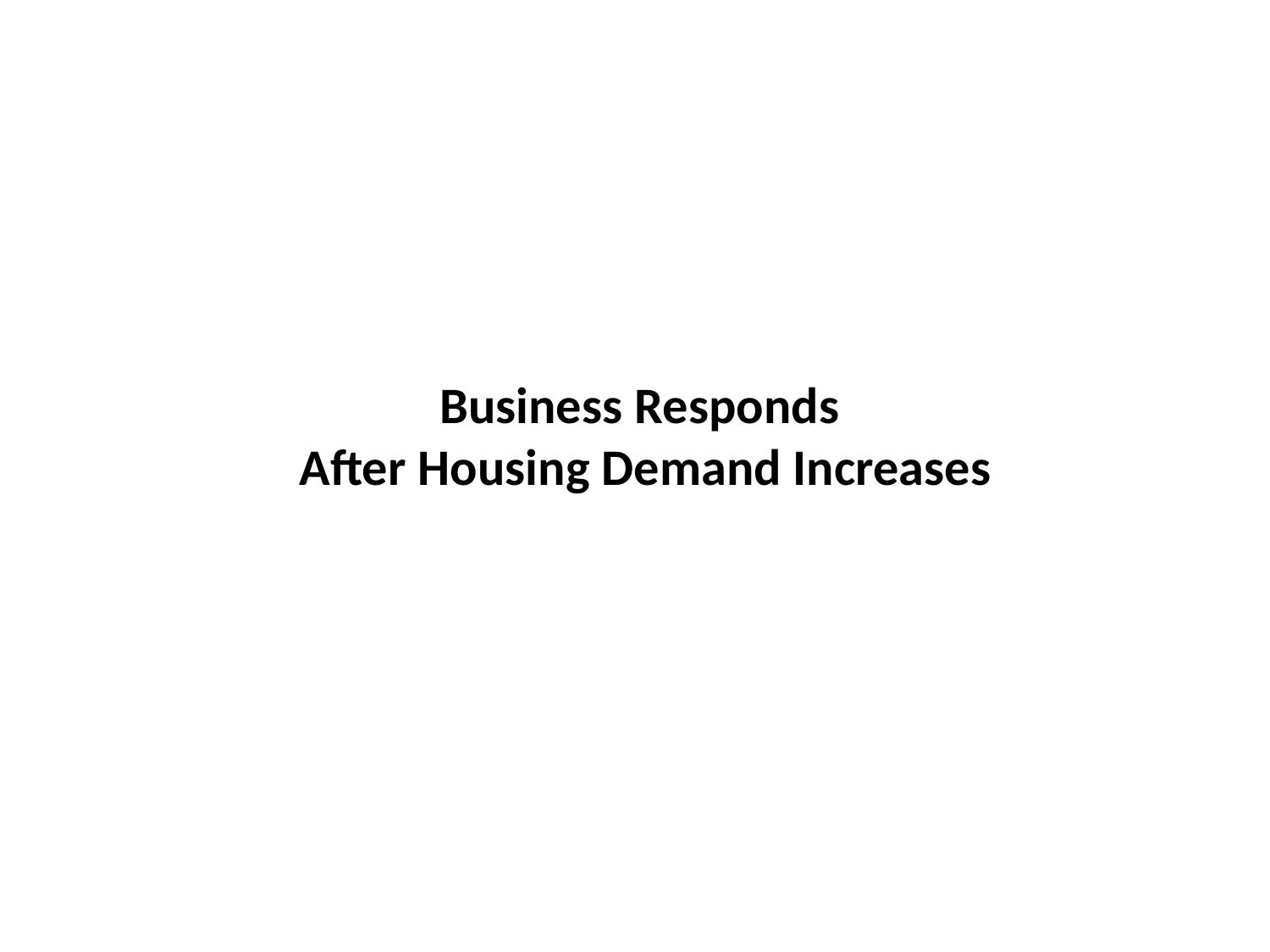

# Business Responds After Housing Demand Increases